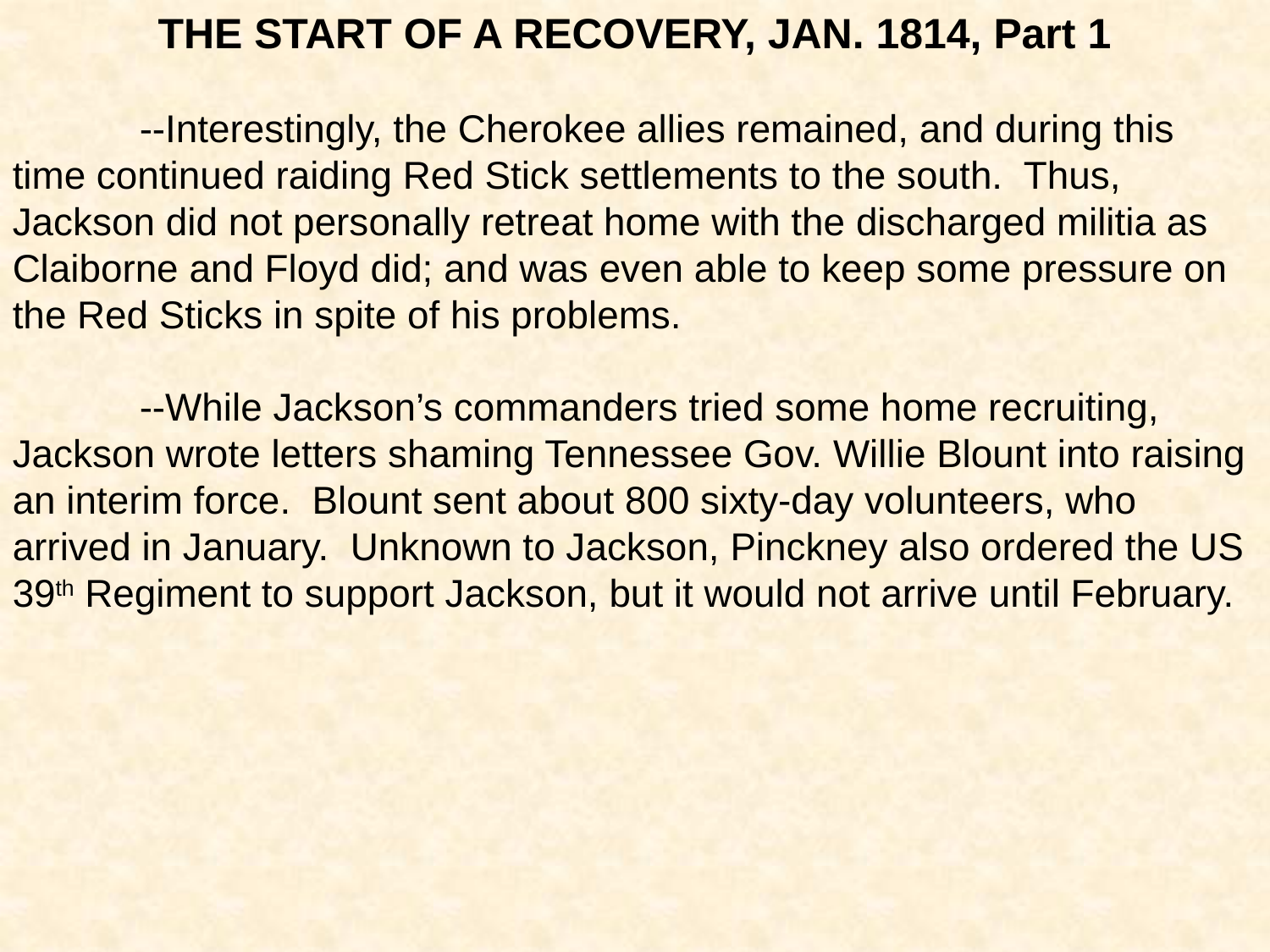

THE START OF A RECOVERY, JAN. 1814, Part 1

	--Interestingly, the Cherokee allies remained, and during this time continued raiding Red Stick settlements to the south.  Thus, Jackson did not personally retreat home with the discharged militia as Claiborne and Floyd did; and was even able to keep some pressure on the Red Sticks in spite of his problems.

	--While Jackson’s commanders tried some home recruiting, Jackson wrote letters shaming Tennessee Gov. Willie Blount into raising an interim force.  Blount sent about 800 sixty-day volunteers, who arrived in January.  Unknown to Jackson, Pinckney also ordered the US 39th Regiment to support Jackson, but it would not arrive until February.